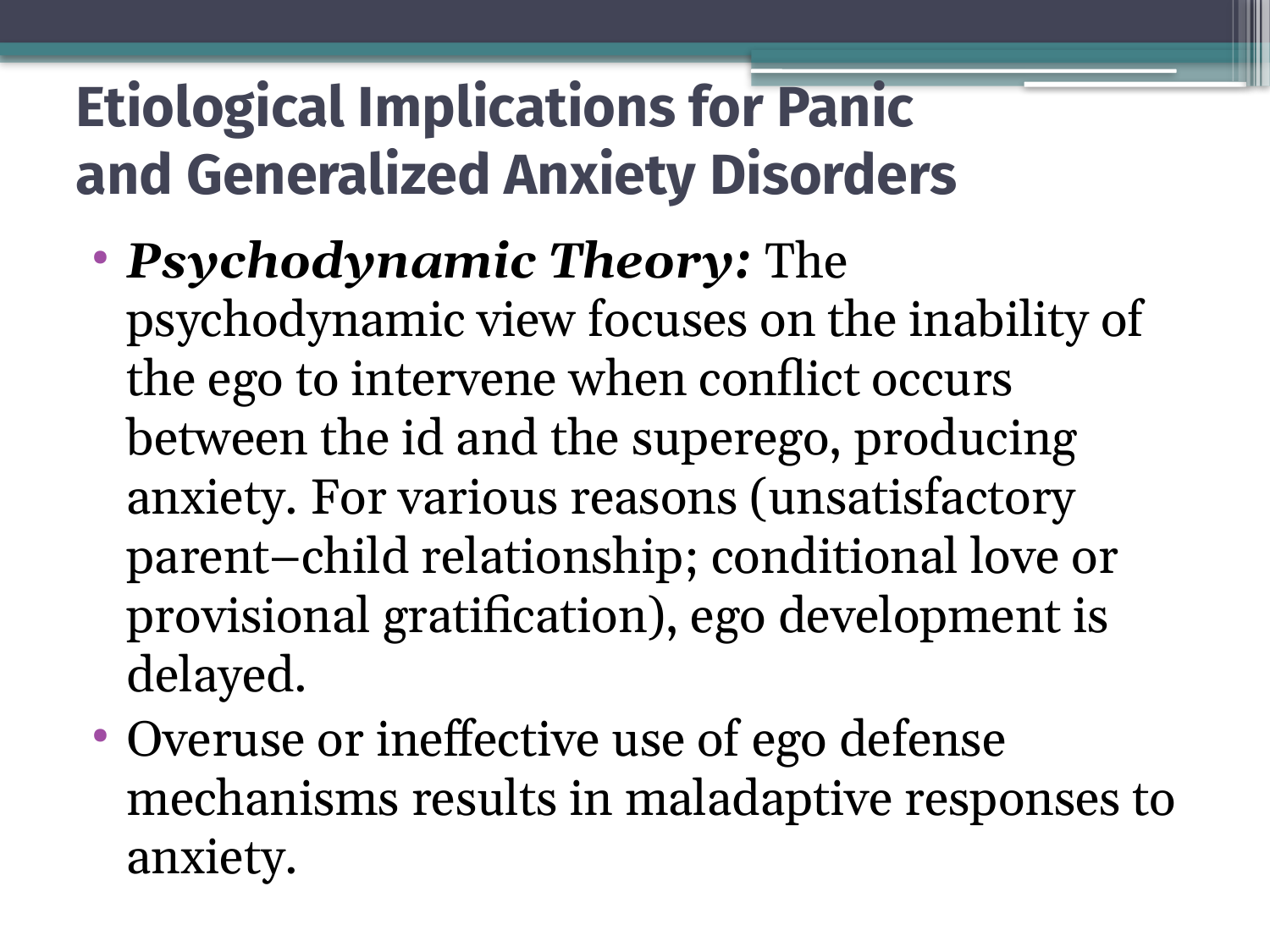

# Etiological Implications for Panic and Generalized Anxiety Disorders
Psychodynamic Theory: The psychodynamic view focuses on the inability of the ego to intervene when conflict occurs between the id and the superego, producing anxiety. For various reasons (unsatisfactory parent–child relationship; conditional love or provisional gratification), ego development is delayed.
Overuse or ineffective use of ego defense mechanisms results in maladaptive responses to anxiety.